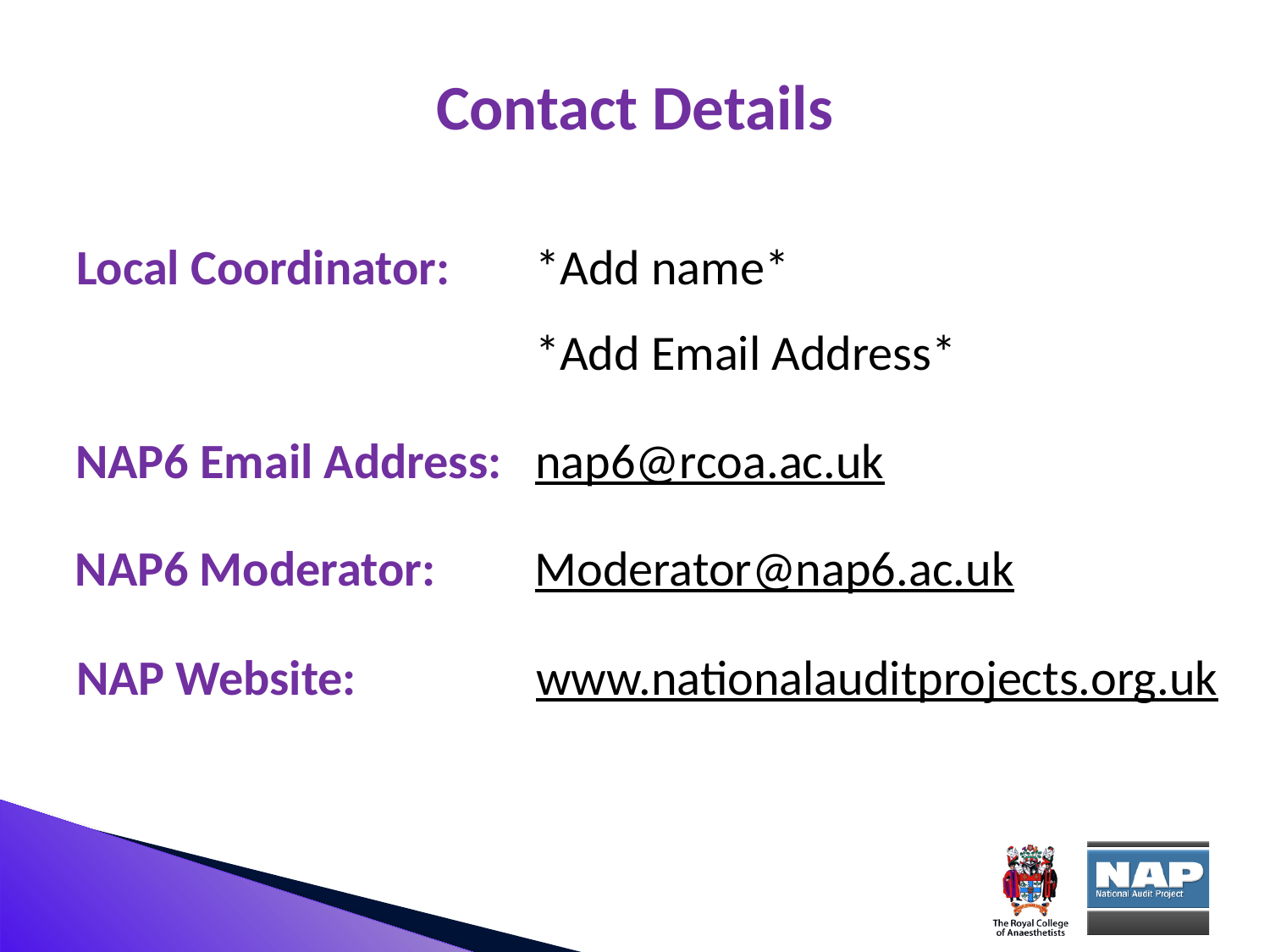

Contact Details
Local Coordinator:
*Add name*
*Add Email Address*
NAP6 Email Address:
nap6@rcoa.ac.uk
NAP6 Moderator:
Moderator@nap6.ac.uk
NAP Website:
www.nationalauditprojects.org.uk